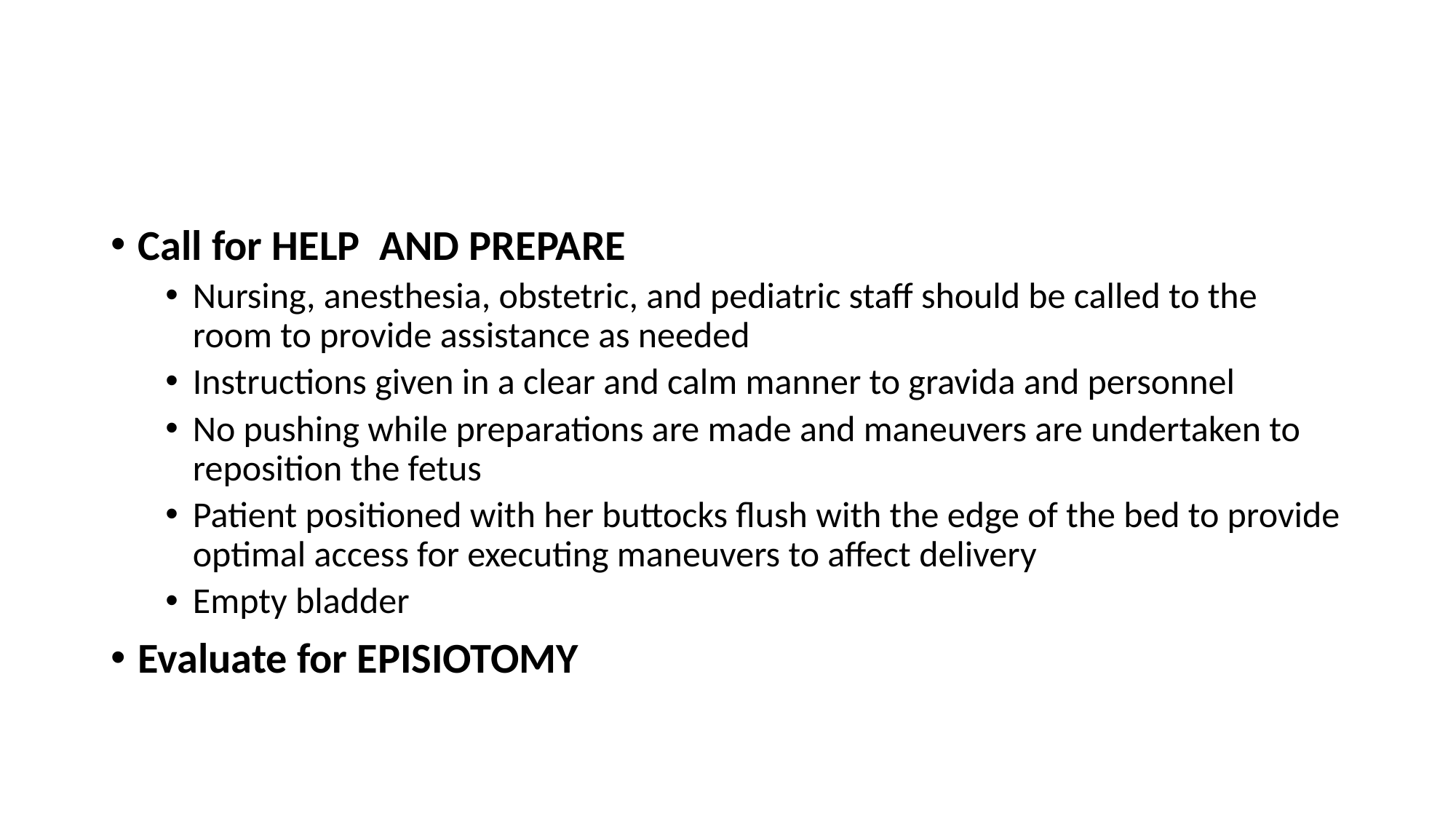

#
Call for HELP  AND PREPARE
Nursing, anesthesia, obstetric, and pediatric staff should be called to the room to provide assistance as needed
Instructions given in a clear and calm manner to gravida and personnel
No pushing while preparations are made and maneuvers are undertaken to reposition the fetus
Patient positioned with her buttocks flush with the edge of the bed to provide optimal access for executing maneuvers to affect delivery
Empty bladder
Evaluate for EPISIOTOMY